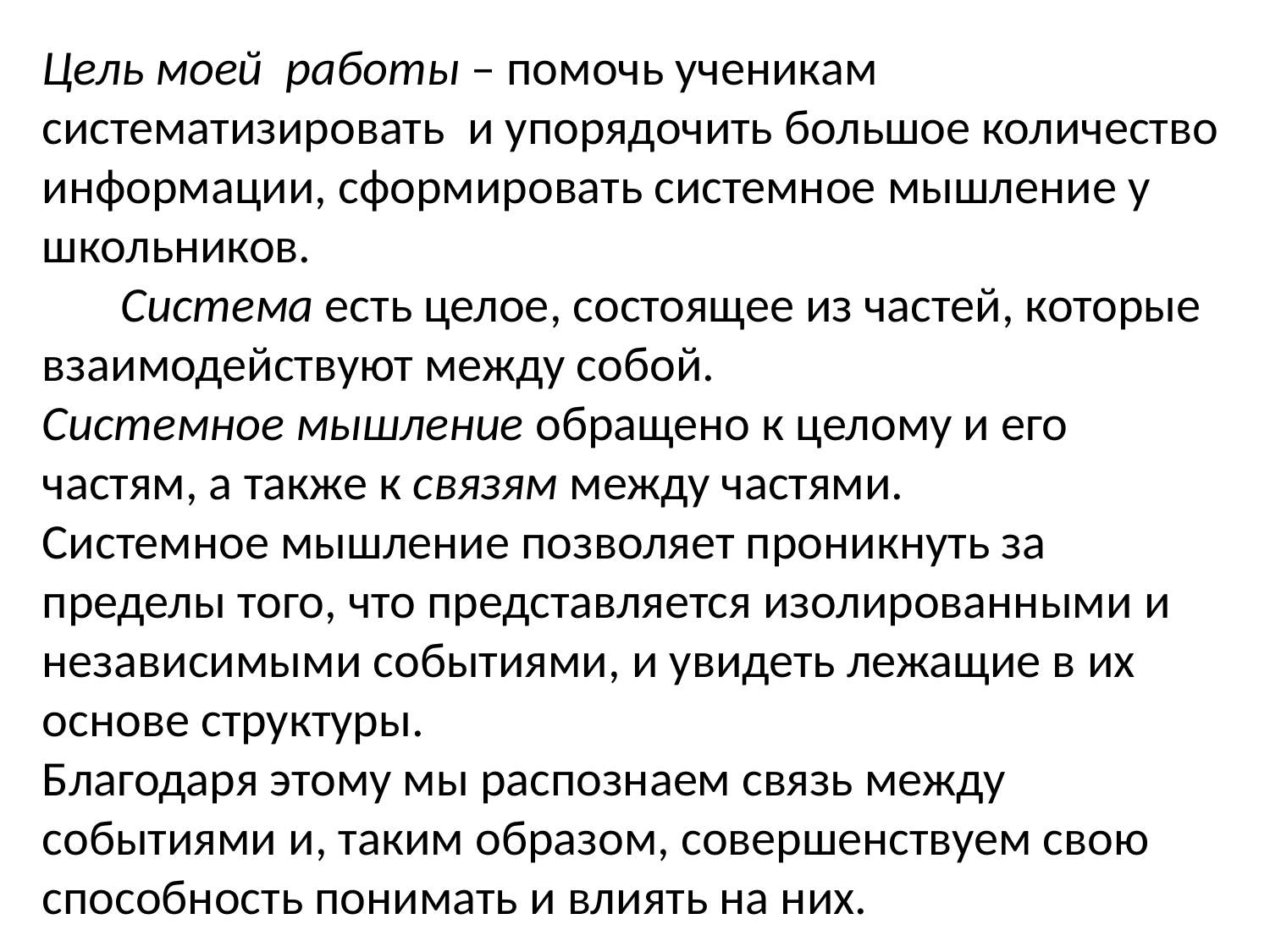

Цель моей  работы – помочь ученикам систематизировать  и упорядочить большое количество информации, сформировать системное мышление у школьников.
       Система есть целое, состоящее из частей, которые взаимодействуют между собой.
Системное мышление обращено к целому и его частям, а также к связям между частями.
Системное мышление позволяет проникнуть за пределы того, что представляется изолированными и независимыми событиями, и увидеть лежащие в их основе структуры.
Благодаря этому мы распознаем связь между событиями и, таким образом, совершенствуем свою способность понимать и влиять на них.